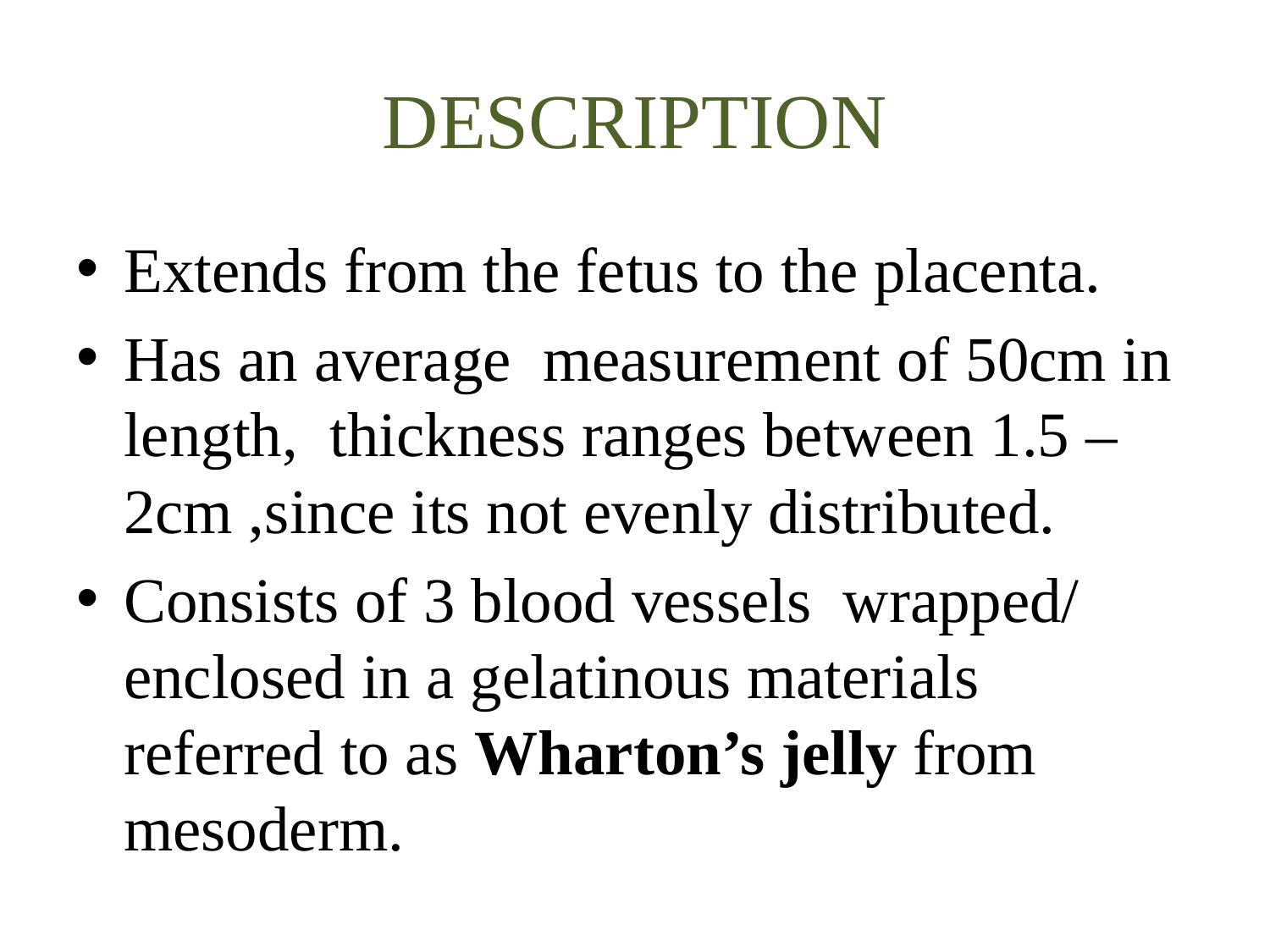

# DESCRIPTION
Extends from the fetus to the placenta.
Has an average  measurement of 50cm in length,  thickness ranges between 1.5 – 2cm ,since its not evenly distributed.
Consists of 3 blood vessels  wrapped/ enclosed in a gelatinous materials referred to as Wharton’s jelly from mesoderm.